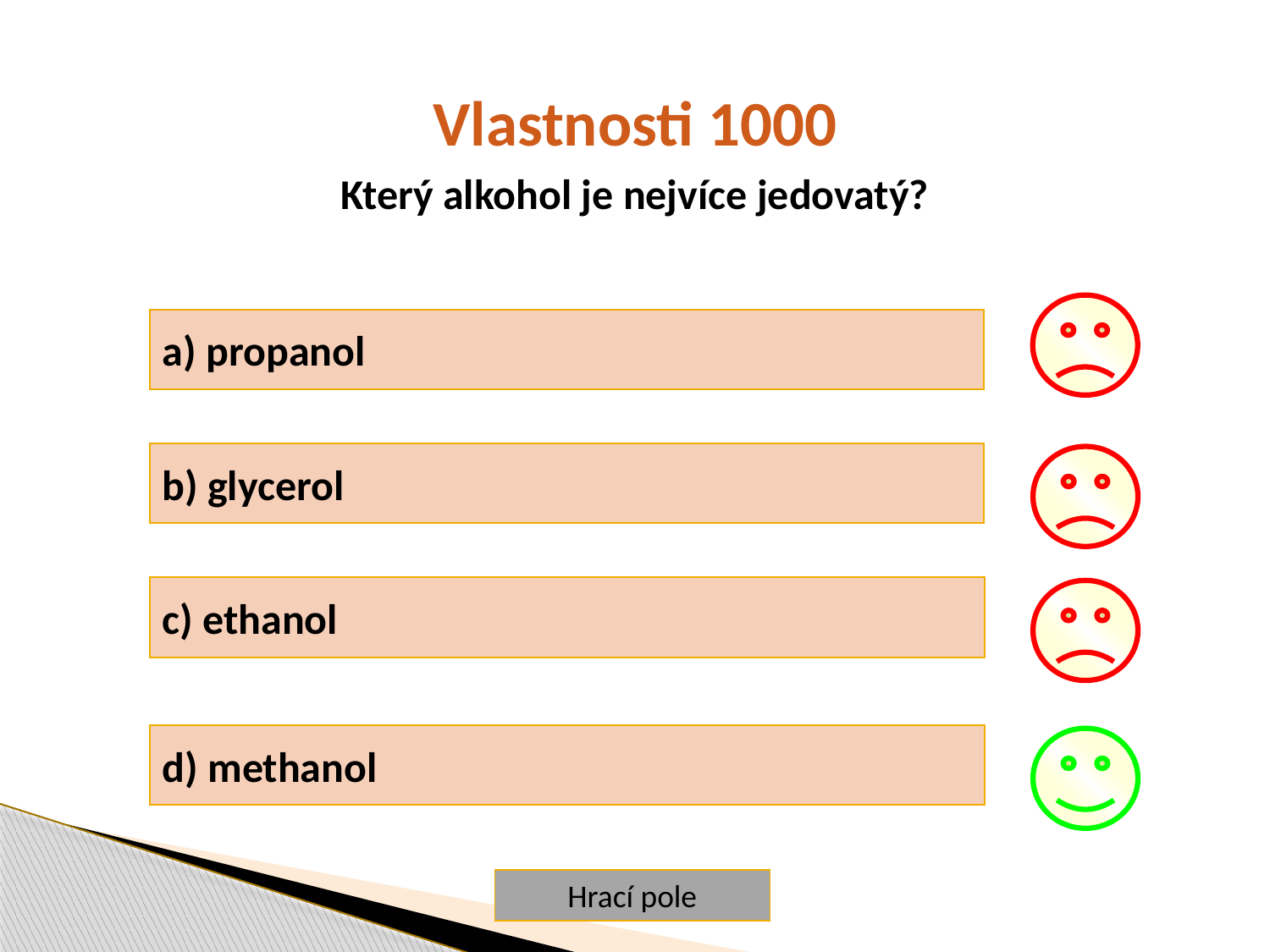

Vlastnosti 1000
Který alkohol je nejvíce jedovatý?

a) propanol
b) glycerol

c) ethanol

d) methanol

Hrací pole